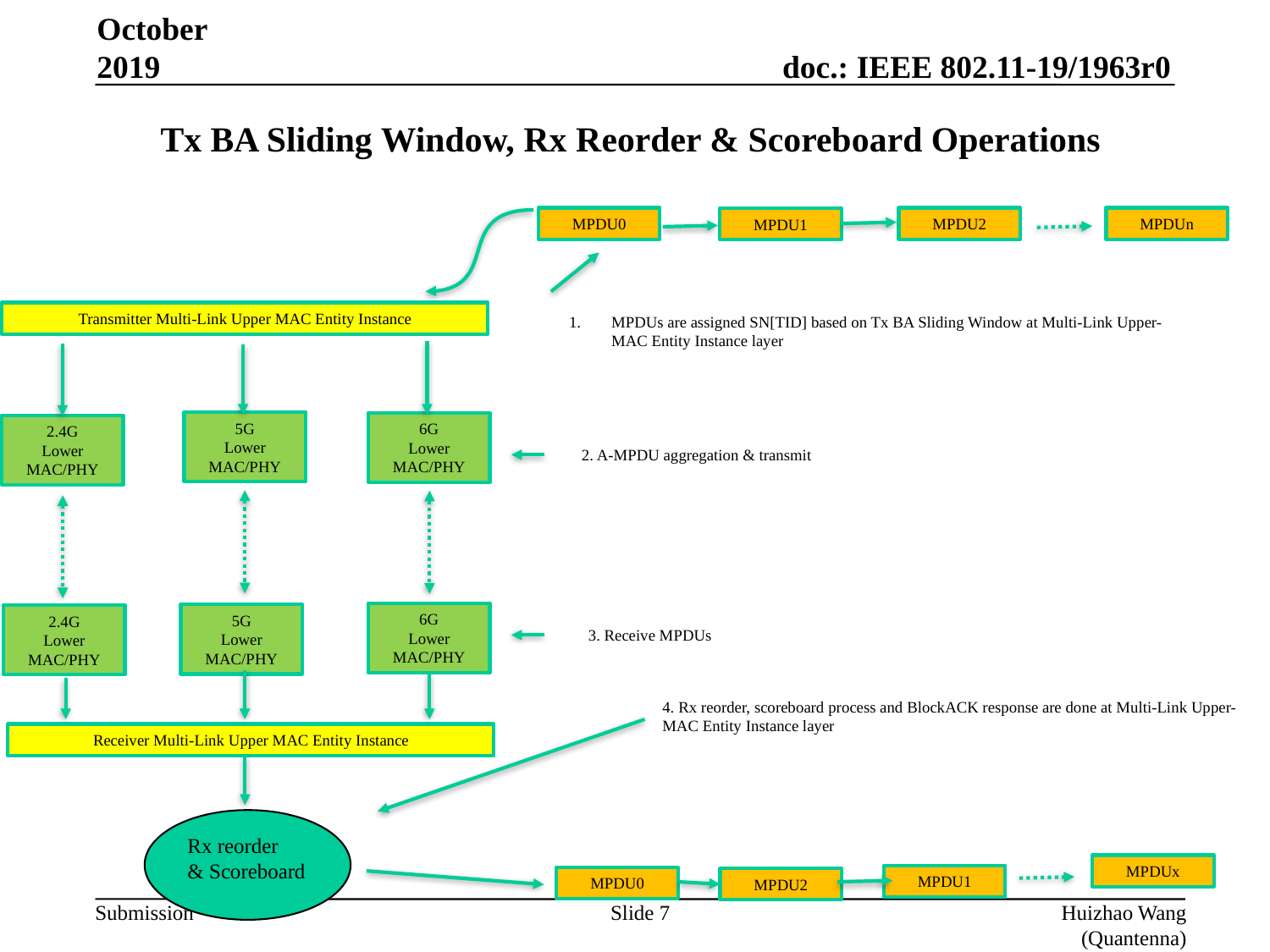

October 2019
# Tx BA Sliding Window, Rx Reorder & Scoreboard Operations
MPDU0
MPDU2
MPDUn
MPDU1
Transmitter Multi-Link Upper MAC Entity Instance
MPDUs are assigned SN[TID] based on Tx BA Sliding Window at Multi-Link Upper-MAC Entity Instance layer
5G
Lower MAC/PHY
6G
Lower MAC/PHY
2.4G
Lower MAC/PHY
2. A-MPDU aggregation & transmit
6G
Lower MAC/PHY
5G
Lower MAC/PHY
2.4G
Lower MAC/PHY
4. Rx reorder, scoreboard process and BlockACK response are done at Multi-Link Upper-MAC Entity Instance layer
Receiver Multi-Link Upper MAC Entity Instance
MPDUx
MPDU1
MPDU0
MPDU2
3. Receive MPDUs
Rx reorder
& Scoreboard
Slide 7
Huizhao Wang (Quantenna)